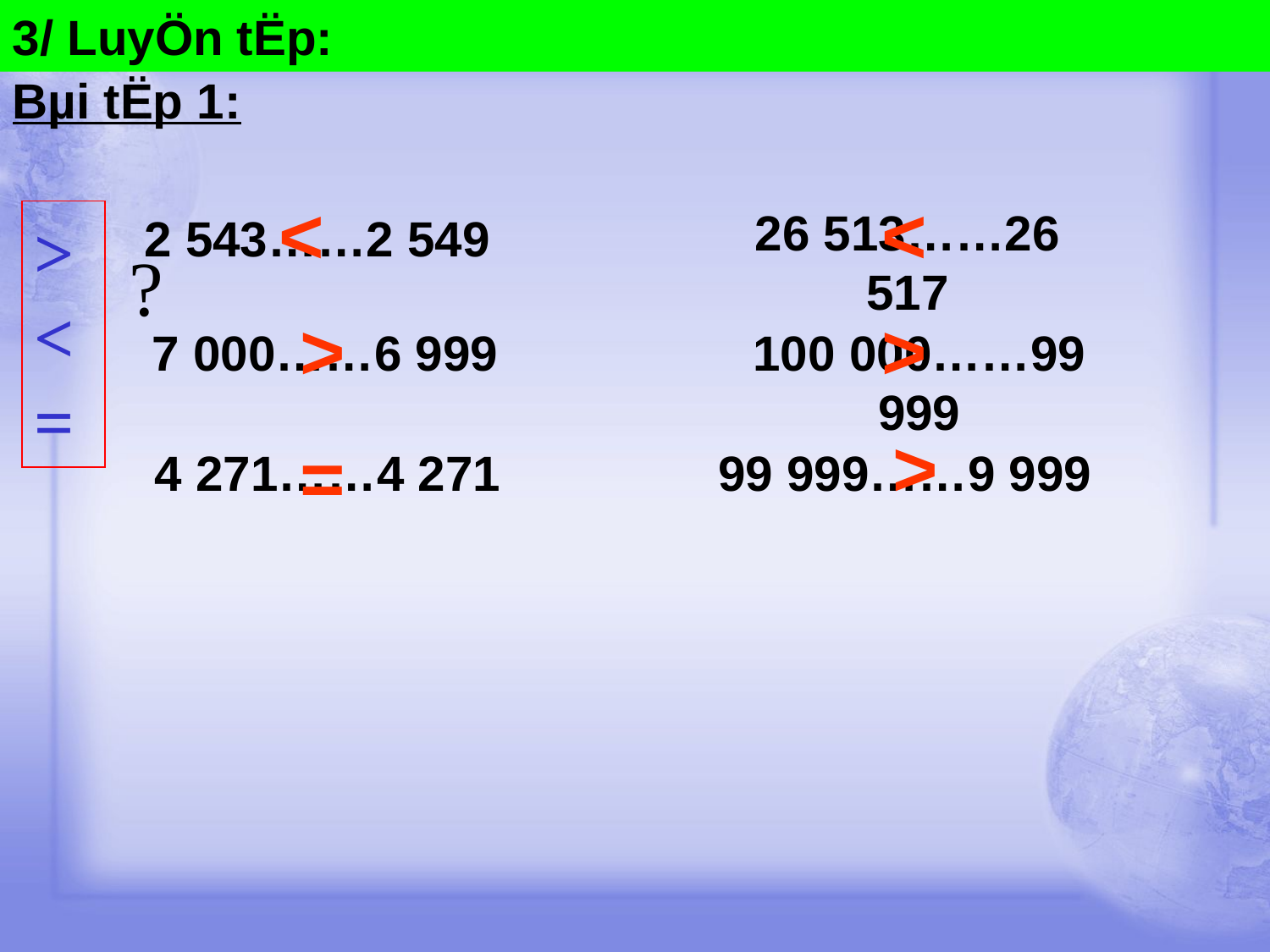

3/ LuyÖn tËp:
Bµi tËp 1:
<
<
26 513……26 517
>
<
=
2 543……2 549
?
>
>
7 000……6 999
100 000……99 999
>
=
4 271……4 271
99 999……9 999